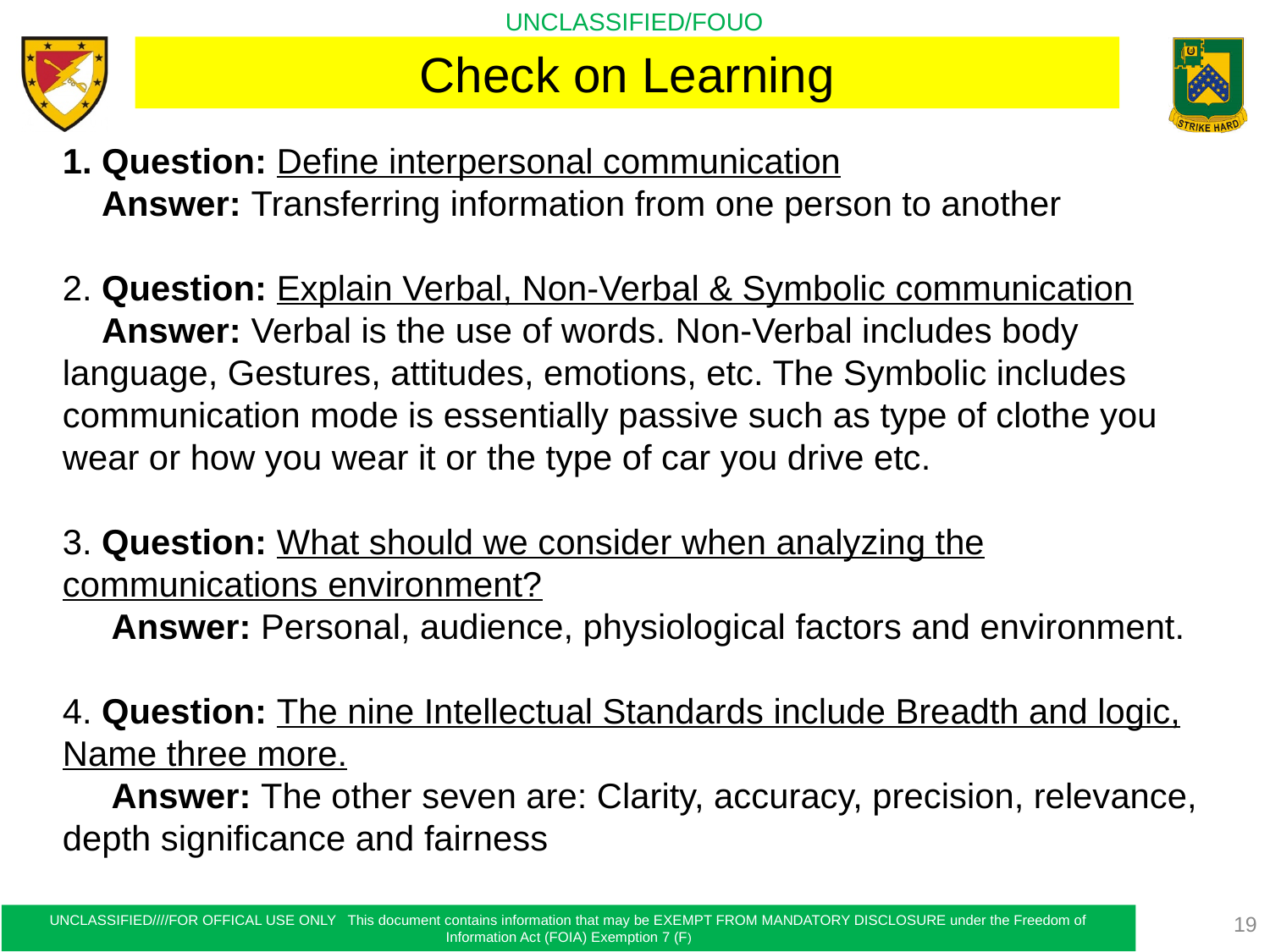

Check on Learning

1. Question: Define interpersonal communication
    Answer: Transferring information from one person to another

2. Question: Explain Verbal, Non-Verbal & Symbolic communication
    Answer: Verbal is the use of words. Non-Verbal includes body language, Gestures, attitudes, emotions, etc. The Symbolic includes communication mode is essentially passive such as type of clothe you wear or how you wear it or the type of car you drive etc.
3. Question: What should we consider when analyzing the communications environment?
     Answer: Personal, audience, physiological factors and environment.

4. Question: The nine Intellectual Standards include Breadth and logic, Name three more.
     Answer: The other seven are: Clarity, accuracy, precision, relevance, depth significance and fairness
1. Question: Define interpersonal communication

2. Question: Explain Verbal, Non-Verbal & Symbolic communication
3. Question: What should we consider when analyzing the communications environment?

4. Question: The nine Intellectual Standards include Breadth and logic, Name three more.

19